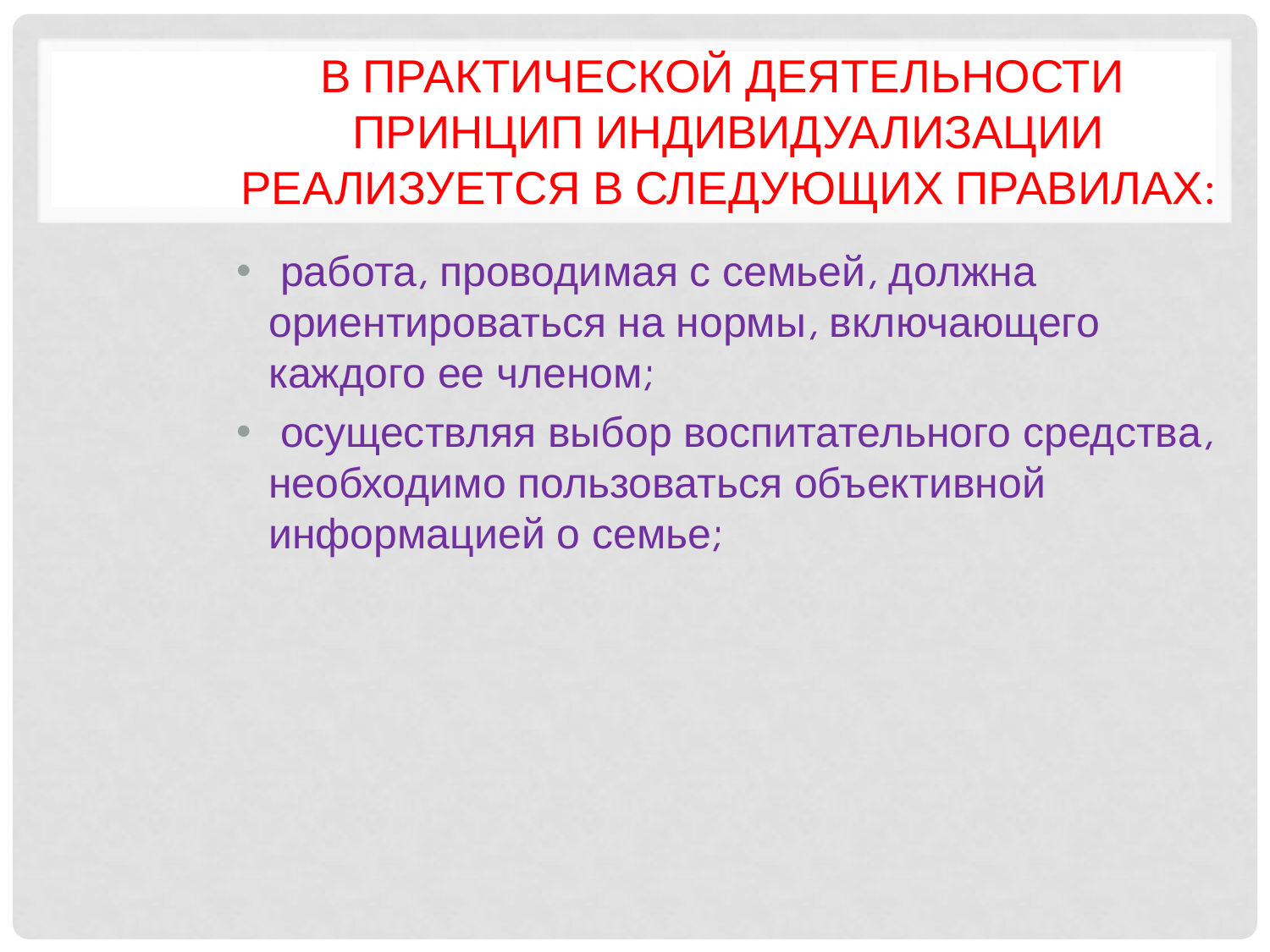

# В практической деятельности  принцип индивидуализации реализуется в следующих правилах:
 работа, проводимая с семьей, должна ориентироваться на нормы, включающего каждого ее членом;
 осуществляя выбор воспитательного средства, необходимо пользоваться объективной информацией о семье;